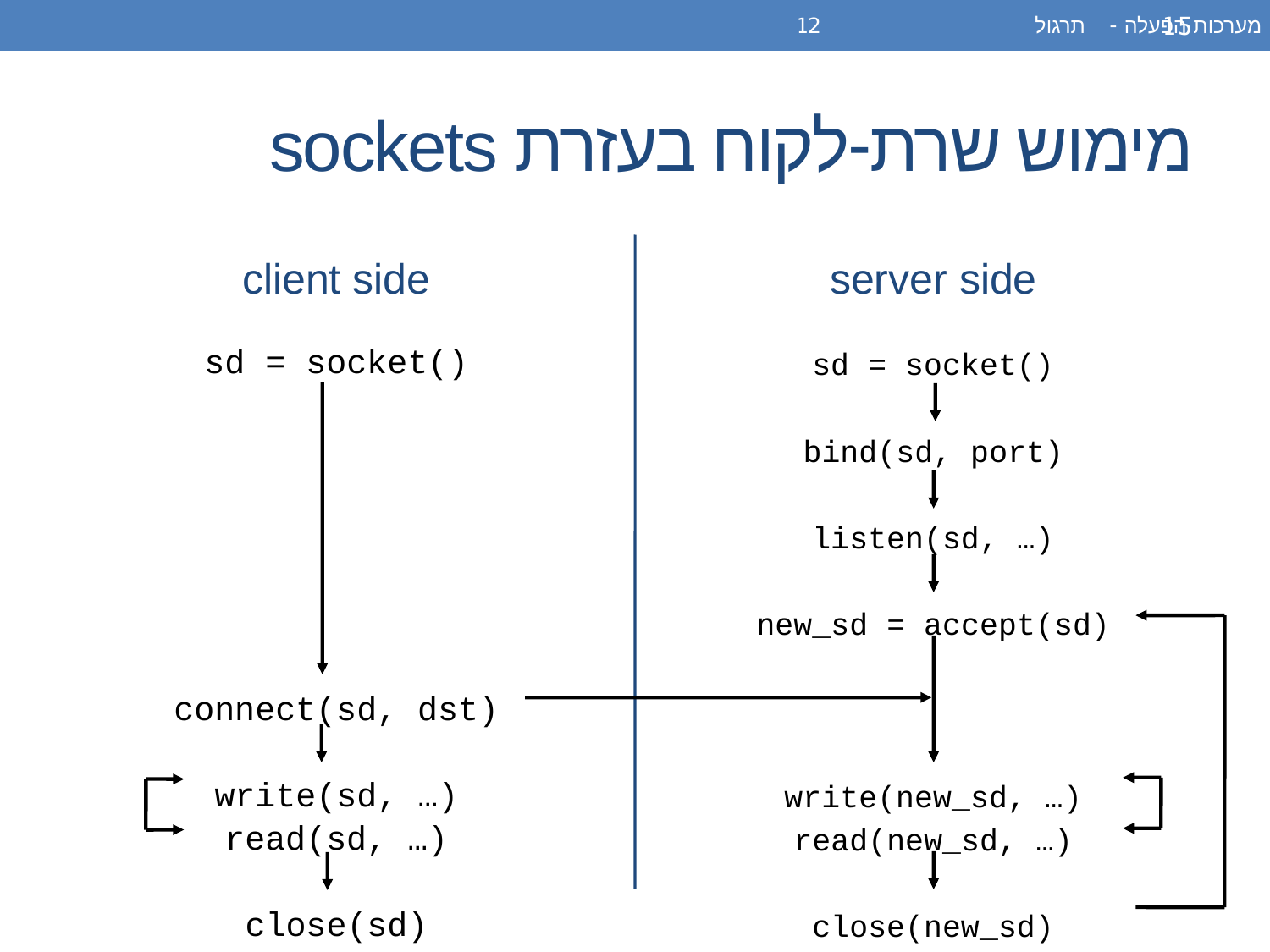

מערכות הפעלה - תרגול 12
15
# מימוש שרת-לקוח בעזרת sockets
client side
server side
sd = socket()

connect(sd, dst)

write(sd, …)
read(sd, …)

close(sd)
sd = socket()

bind(sd, port)

listen(sd, …)

new_sd = accept(sd)

write(new_sd, …)
read(new_sd, …)

close(new_sd)